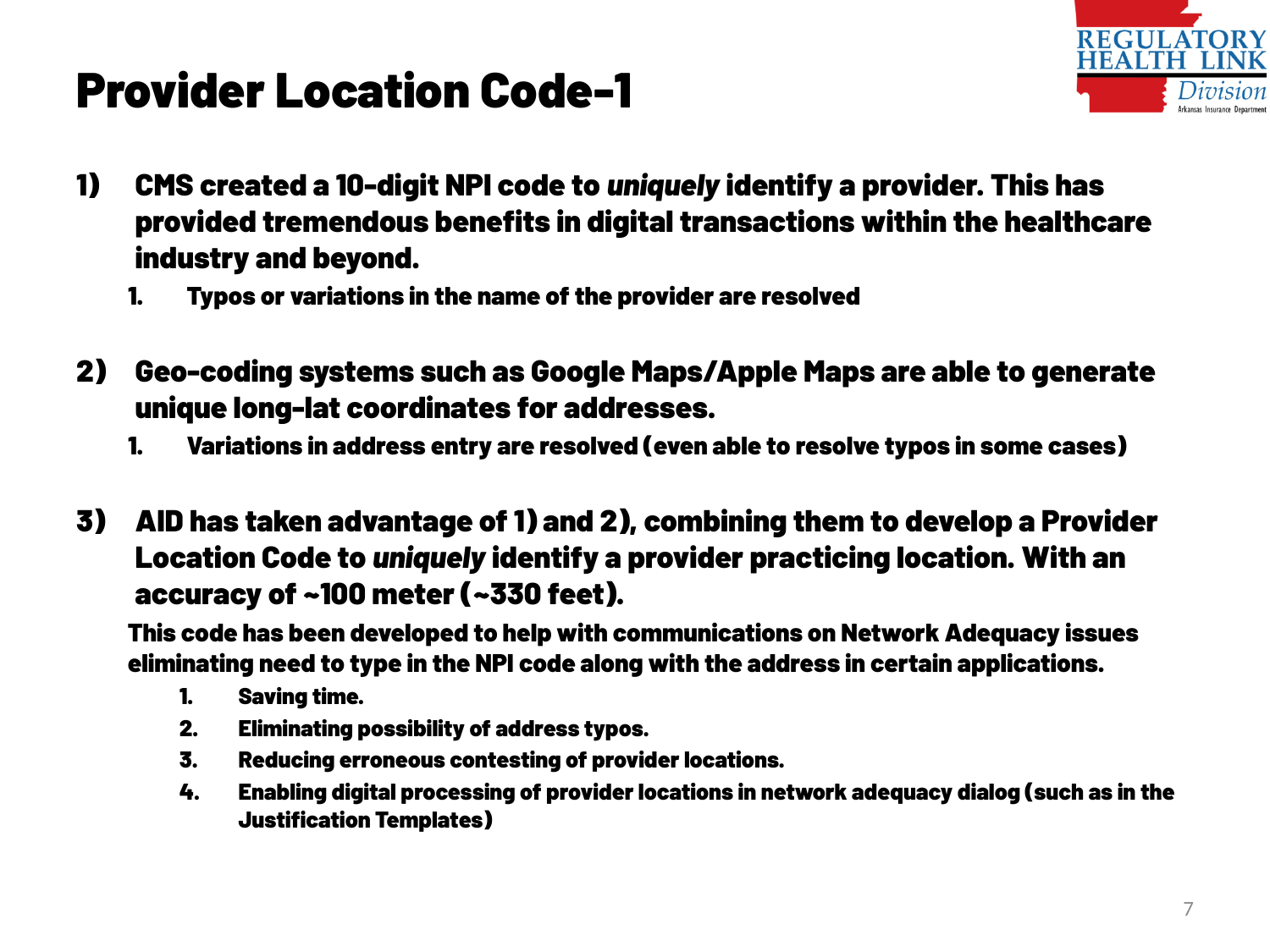

# Provider Location Code-1
CMS created a 10-digit NPI code to uniquely identify a provider. This has provided tremendous benefits in digital transactions within the healthcare industry and beyond.
Typos or variations in the name of the provider are resolved

Geo-coding systems such as Google Maps/Apple Maps are able to generate unique long-lat coordinates for addresses.
Variations in address entry are resolved (even able to resolve typos in some cases)

AID has taken advantage of 1) and 2), combining them to develop a Provider Location Code to uniquely identify a provider practicing location. With an accuracy of ~100 meter (~330 feet).
This code has been developed to help with communications on Network Adequacy issues eliminating need to type in the NPI code along with the address in certain applications.
Saving time.
Eliminating possibility of address typos.
Reducing erroneous contesting of provider locations.
Enabling digital processing of provider locations in network adequacy dialog (such as in the Justification Templates)

7